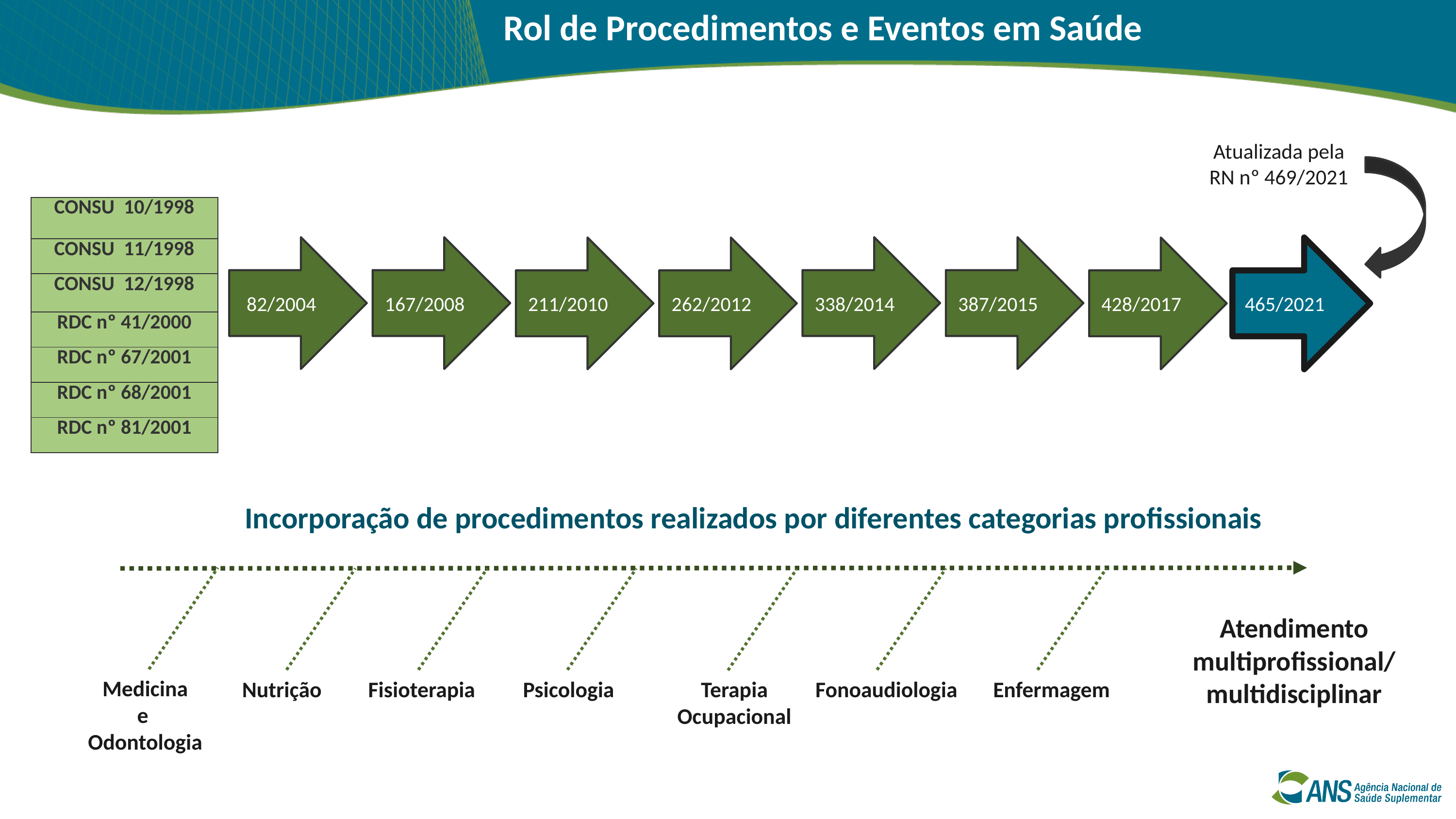

Rol de Procedimentos e Eventos em Saúde
Atualizada pela RN nº 469/2021

| CONSU 10/1998 |
| --- |
| CONSU 11/1998 |
| CONSU 12/1998 |
| RDC nº 41/2000 |
| RDC nº 67/2001 |
| RDC nº 68/2001 |
| RDC nº 81/2001 |
82/2004
167/2008
338/2014
387/2015
211/2010
262/2012
428/2017
465/2021

Incorporação de procedimentos realizados por diferentes categorias profissionais
Atendimento multiprofissional/ multidisciplinar
Medicina
e
Odontologia
Nutrição
Enfermagem
Fisioterapia
Psicologia
Fonoaudiologia
Terapia Ocupacional